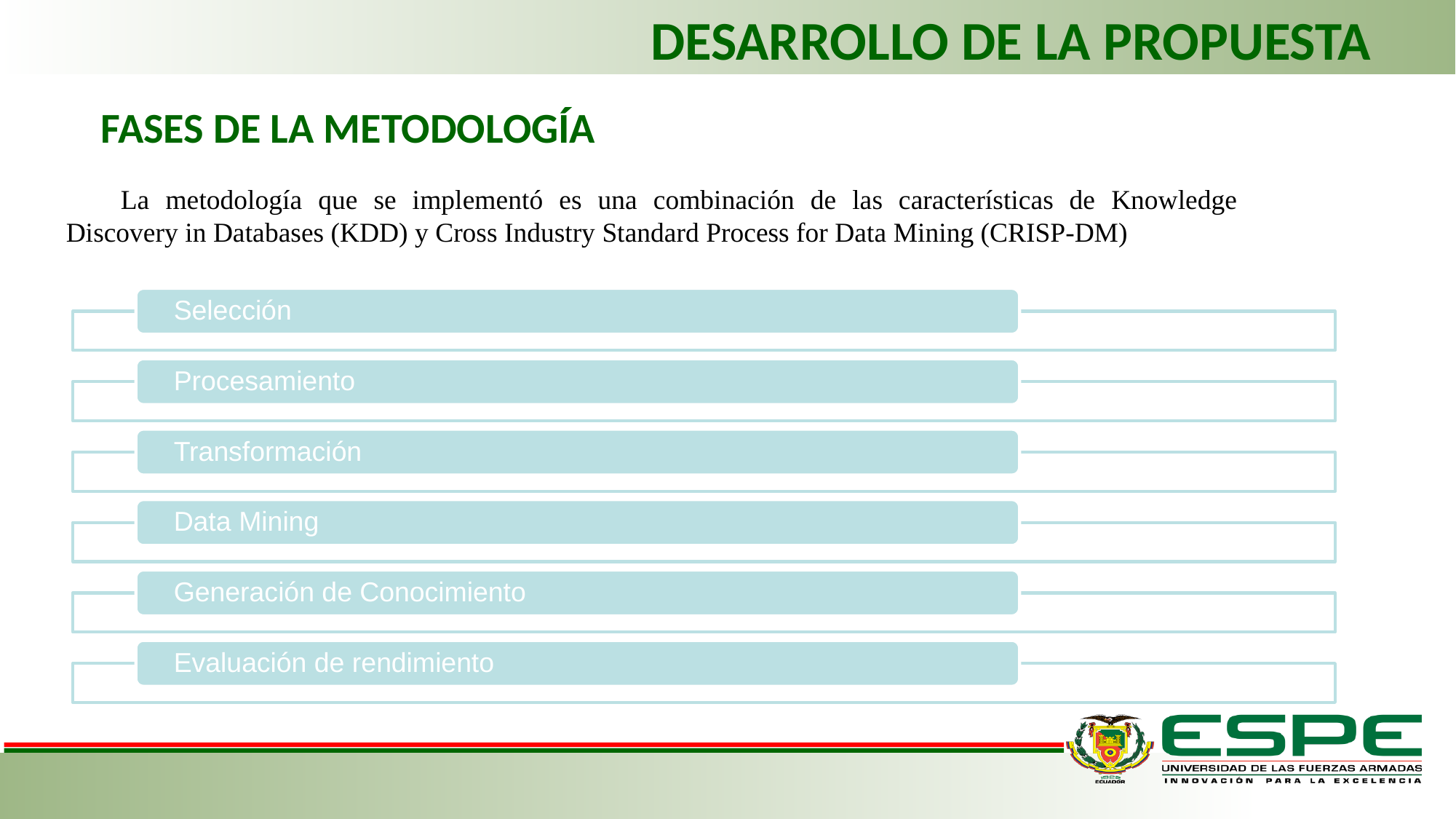

# DESARROLLO DE LA PROPUESTA
FASES DE LA METODOLOGÍA

La metodología que se implementó es una combinación de las características de Knowledge Discovery in Databases (KDD) y Cross Industry Standard Process for Data Mining (CRISP-DM)

Selección
Procesamiento
Transformación
Data Mining
Generación de Conocimiento
Evaluación de rendimiento